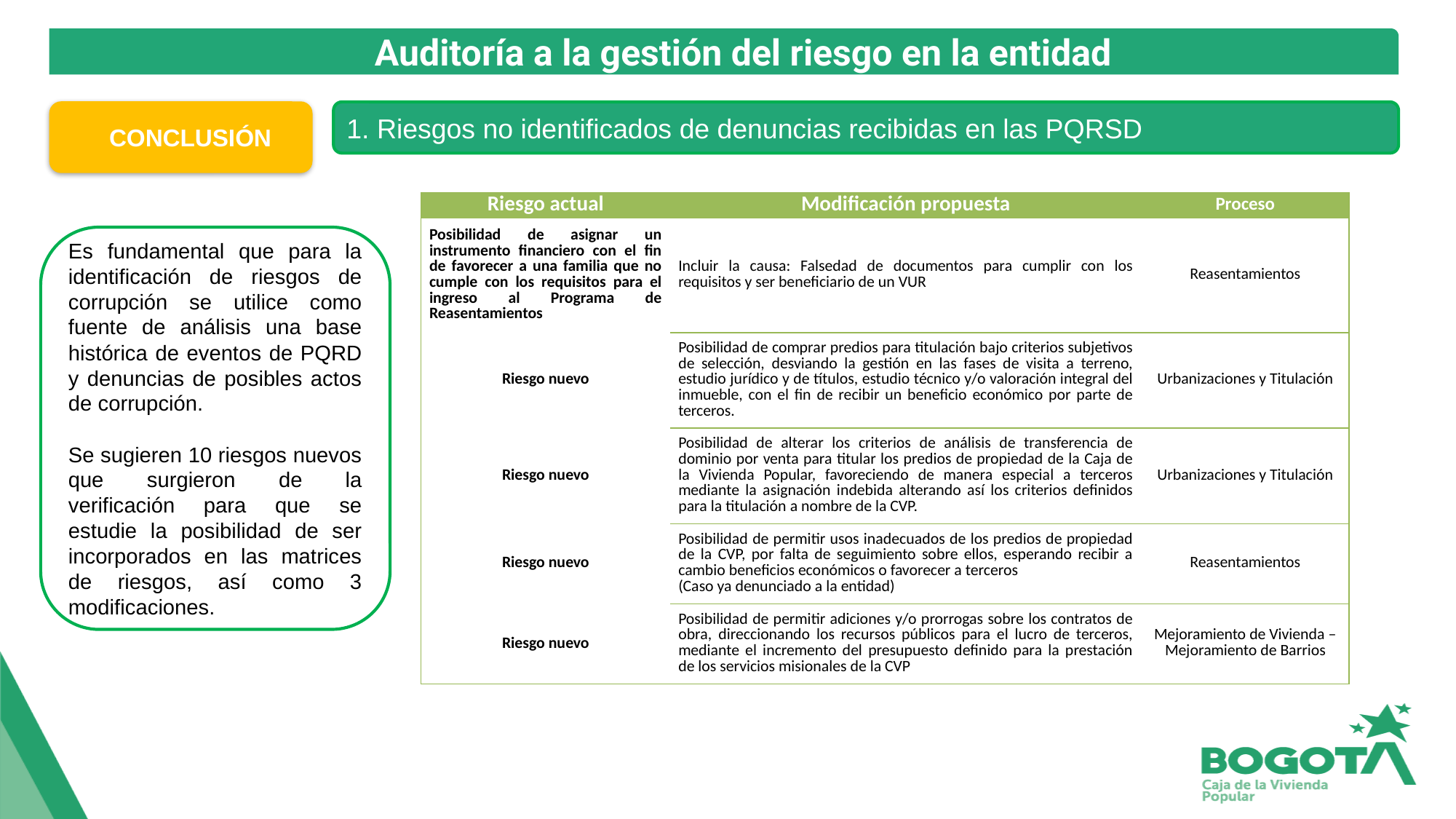

Auditoría a la gestión del riesgo en la entidad

    CONCLUSIÓN
1. Riesgos no identificados de denuncias recibidas en las PQRSD
| Riesgo actual | Modificación propuesta | Proceso |
| --- | --- | --- |
| Posibilidad de asignar un instrumento financiero con el fin de favorecer a una familia que no cumple con los requisitos para el ingreso al Programa de Reasentamientos | Incluir la causa: Falsedad de documentos para cumplir con los requisitos y ser beneficiario de un VUR | Reasentamientos |
| Riesgo nuevo | Posibilidad de comprar predios para titulación bajo criterios subjetivos de selección, desviando la gestión en las fases de visita a terreno, estudio jurídico y de títulos, estudio técnico y/o valoración integral del inmueble, con el fin de recibir un beneficio económico por parte de terceros. | Urbanizaciones y Titulación |
| Riesgo nuevo | Posibilidad de alterar los criterios de análisis de transferencia de dominio por venta para titular los predios de propiedad de la Caja de la Vivienda Popular, favoreciendo de manera especial a terceros mediante la asignación indebida alterando así los criterios definidos para la titulación a nombre de la CVP. | Urbanizaciones y Titulación |
| Riesgo nuevo | Posibilidad de permitir usos inadecuados de los predios de propiedad de la CVP, por falta de seguimiento sobre ellos, esperando recibir a cambio beneficios económicos o favorecer a terceros (Caso ya denunciado a la entidad) | Reasentamientos |
| Riesgo nuevo | Posibilidad de permitir adiciones y/o prorrogas sobre los contratos de obra, direccionando los recursos públicos para el lucro de terceros, mediante el incremento del presupuesto definido para la prestación de los servicios misionales de la CVP | Mejoramiento de Vivienda – Mejoramiento de Barrios |
Es fundamental que para la identificación de riesgos de corrupción se utilice como fuente de análisis una base histórica de eventos de PQRD y denuncias de posibles actos de corrupción.

Se sugieren 10 riesgos nuevos que surgieron de la verificación para que se estudie la posibilidad de ser incorporados en las matrices de riesgos, así como 3 modificaciones.